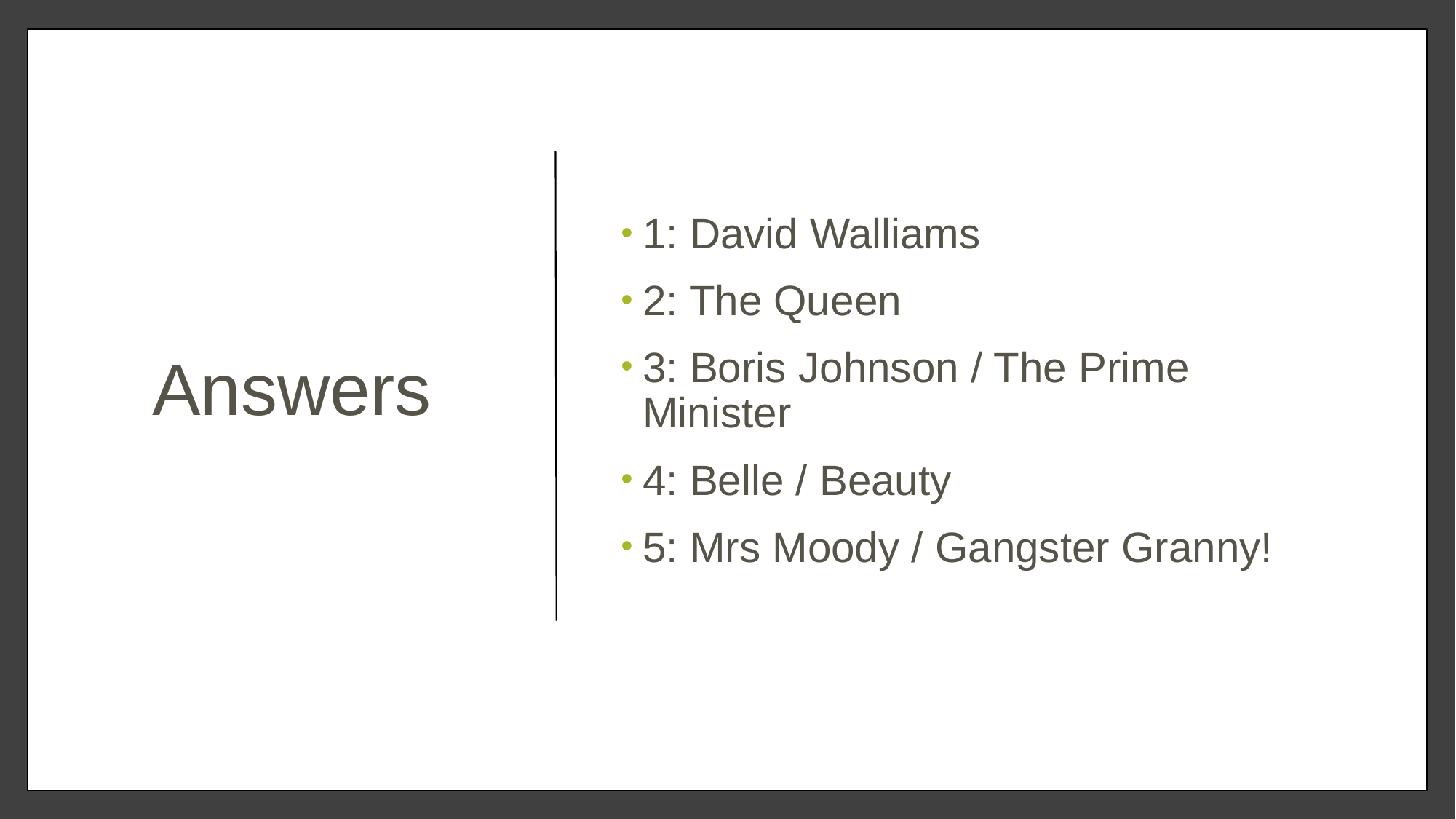

# Answers
1: David Walliams
2: The Queen
3: Boris Johnson / The Prime Minister
4: Belle / Beauty
5: Mrs Moody / Gangster Granny!